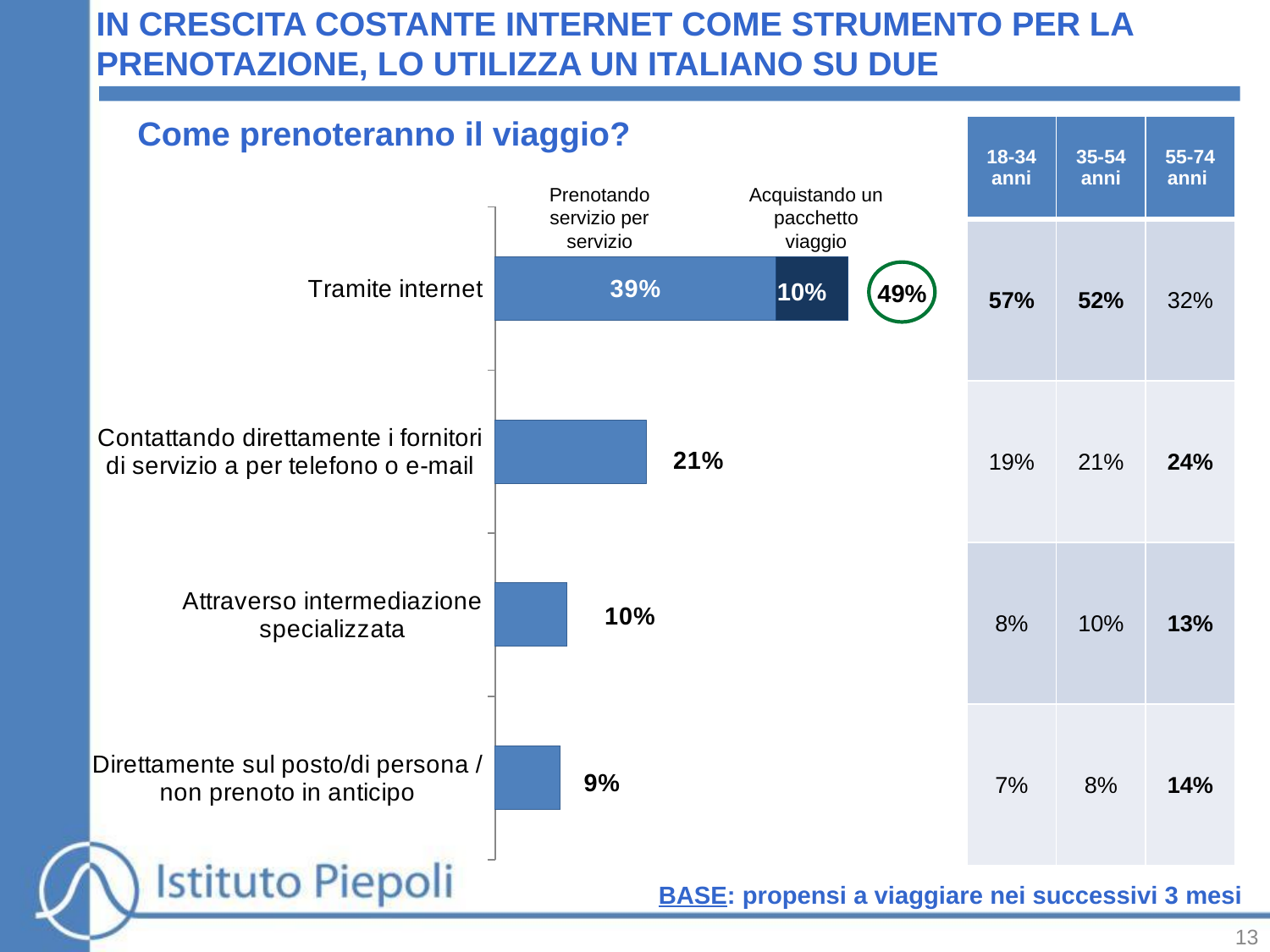

IN CRESCITA COSTANTE INTERNET COME STRUMENTO PER LA PRENOTAZIONE, LO UTILIZZA UN ITALIANO SU DUE

Come prenoteranno il viaggio?
| 18-34 anni | 35-54 anni | 55-74 anni |
| --- | --- | --- |
| 57% | 52% | 32% |
| 19% | 21% | 24% |
| 8% | 10% | 13% |
| 7% | 8% | 14% |

### Chart

| Category | Totale | Colonna1 |
|---|---|---|
| Tramite internet | 0.3900000000000001 | 0.1 |
| Contattando direttamente i fornitori di servizio a per telefono o e-mail | 0.21000000000000005 | 0.0 |
| Attraverso intermediazione specializzata | 0.1 | 0.0 |
| Direttamente sul posto/di persona / non prenoto in anticipo | 0.09000000000000002 | 0.0 |
Prenotando servizio per servizio
Acquistando un pacchetto viaggio

10%
49%
BASE: propensi a viaggiare nei successivi 3 mesi
13